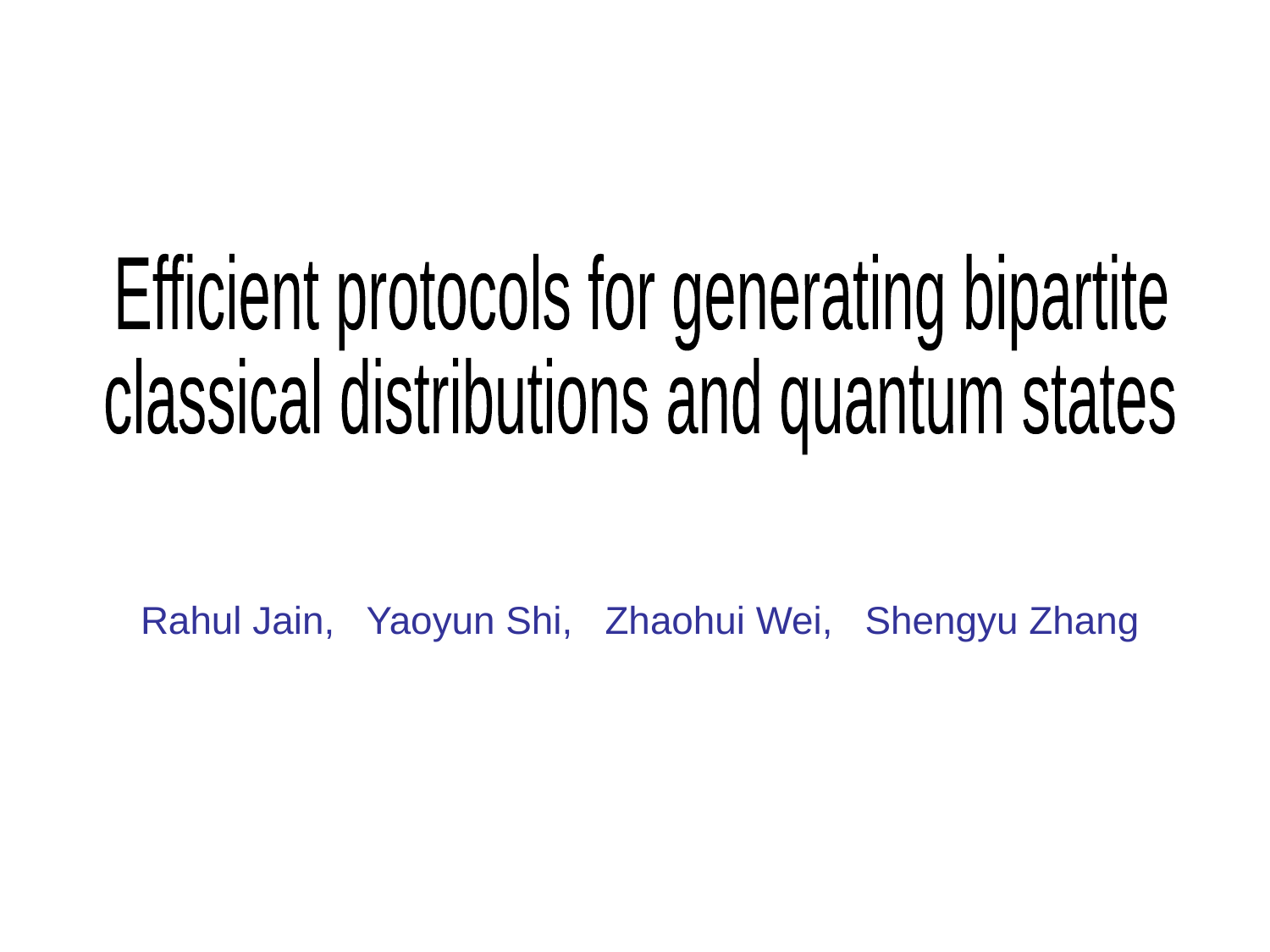

Efficient protocols for generating bipartite
classical distributions and quantum states

Rahul Jain,   Yaoyun Shi,   Zhaohui Wei,   Shengyu Zhang